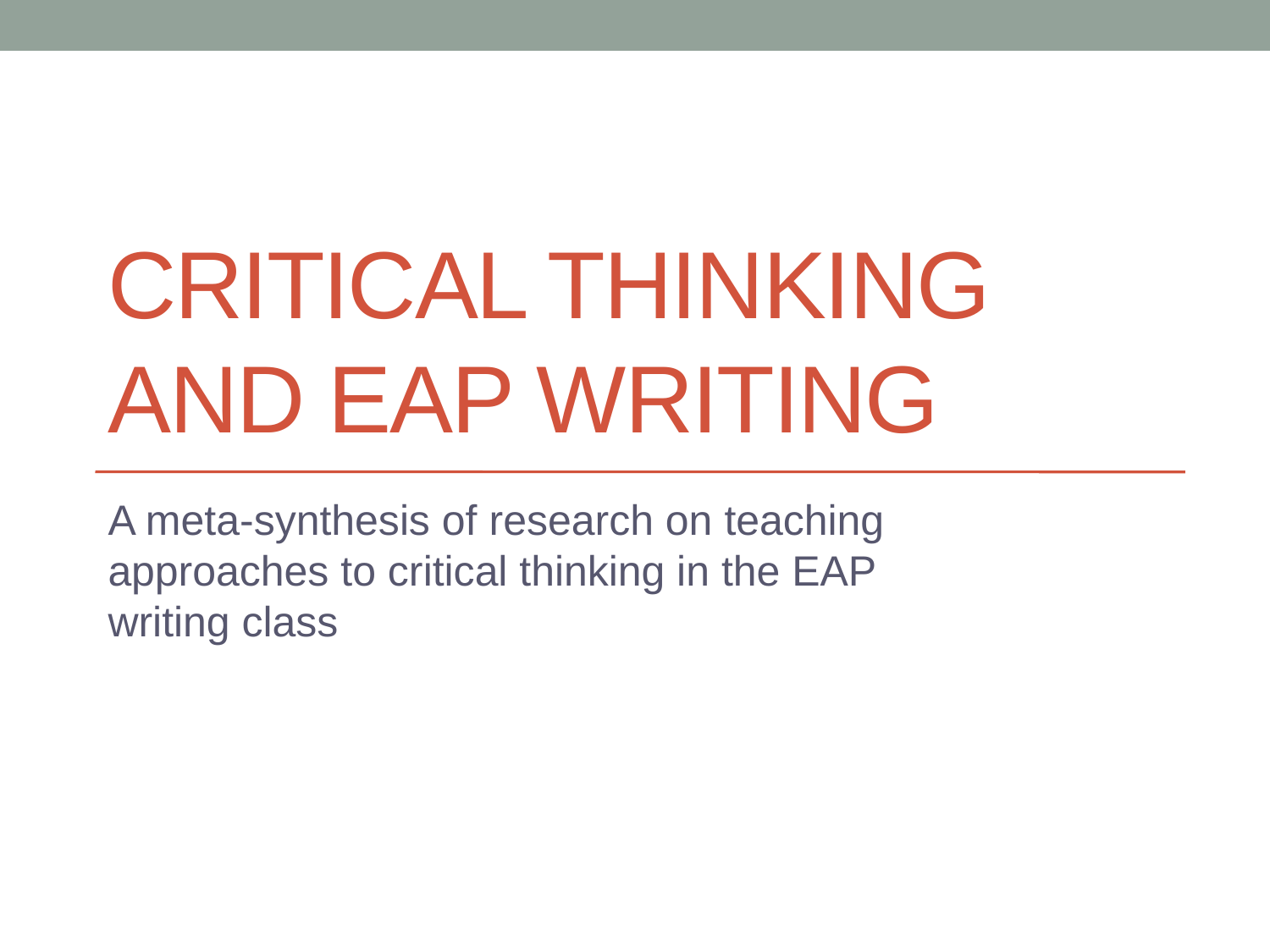

# Critical thinking and EAP writing
A meta-synthesis of research on teaching approaches to critical thinking in the EAP writing class